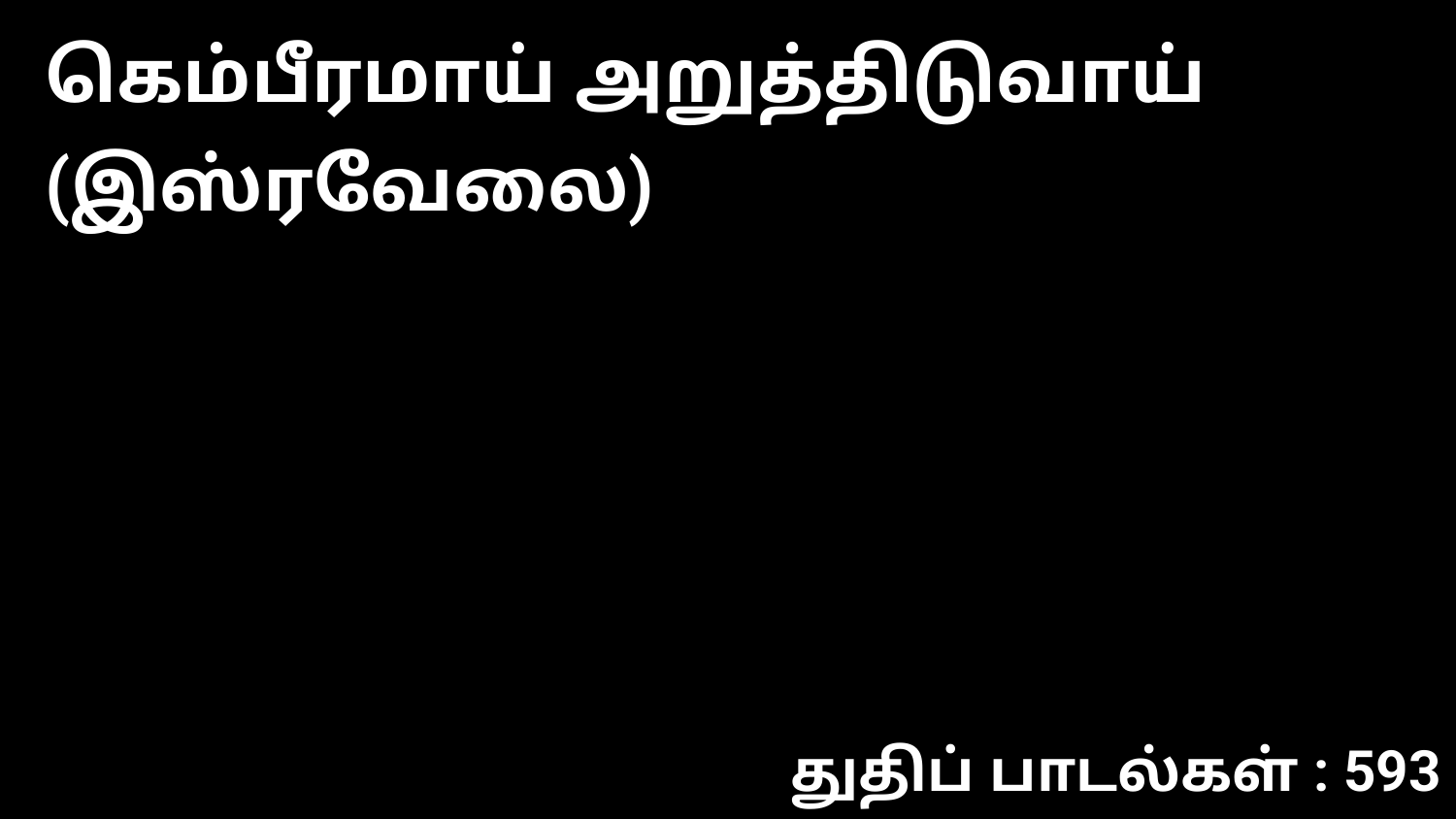

கெம்பீரமாய் அறுத்திடுவாய் (இஸ்ரவேலை)
துதிப் பாடல்கள் : 593